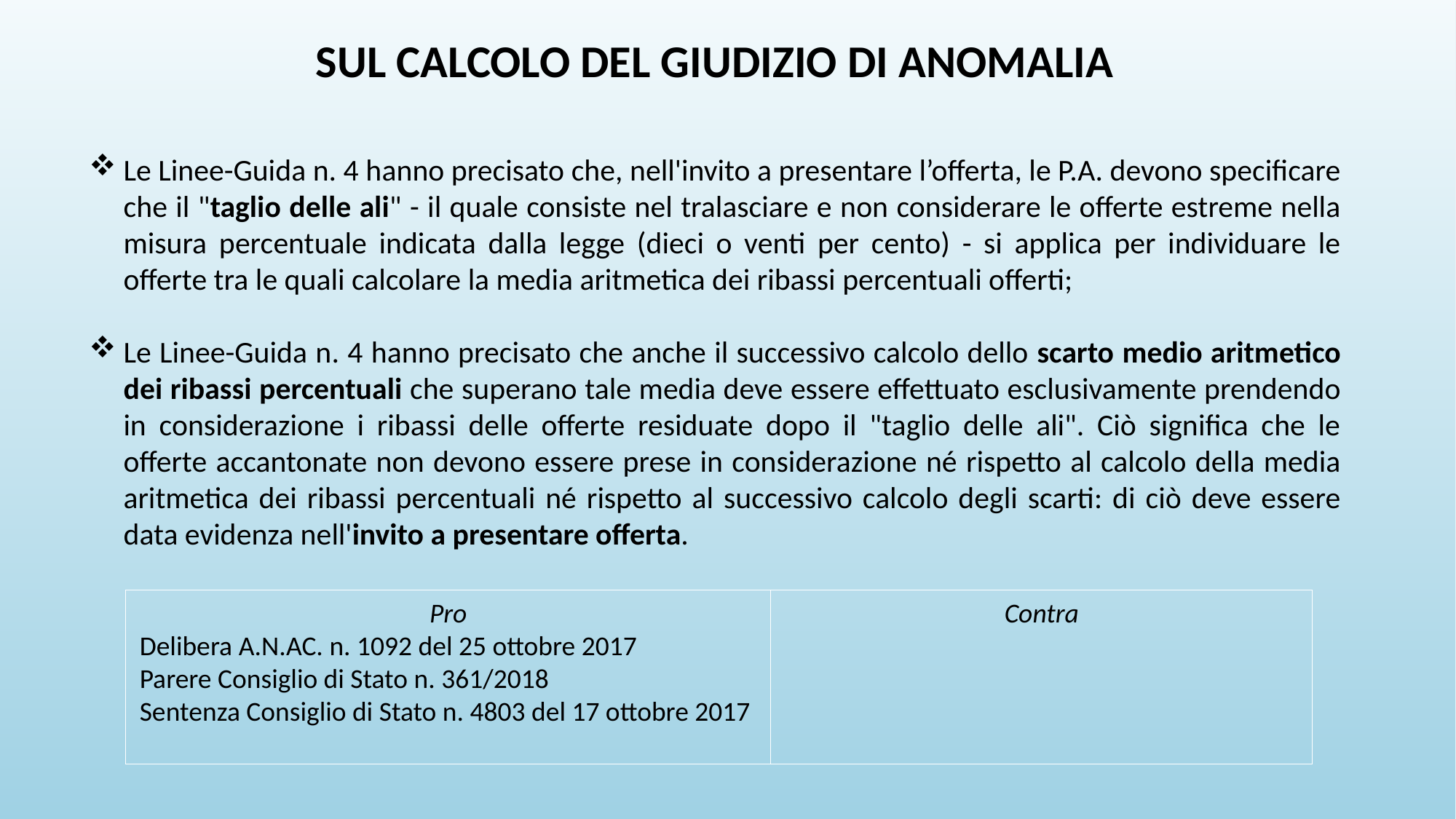

SUL CALCOLO DEL GIUDIZIO DI ANOMALIA
Le Linee-Guida n. 4 hanno precisato che, nell'invito a presentare l’offerta, le P.A. devono specificare che il "taglio delle ali" - il quale consiste nel tralasciare e non considerare le offerte estreme nella misura percentuale indicata dalla legge (dieci o venti per cento) - si applica per individuare le offerte tra le quali calcolare la media aritmetica dei ribassi percentuali offerti;

Le Linee-Guida n. 4 hanno precisato che anche il successivo calcolo dello scarto medio aritmetico dei ribassi percentuali che superano tale media deve essere effettuato esclusivamente prendendo in considerazione i ribassi delle offerte residuate dopo il "taglio delle ali". Ciò significa che le offerte accantonate non devono essere prese in considerazione né rispetto al calcolo della media aritmetica dei ribassi percentuali né rispetto al successivo calcolo degli scarti: di ciò deve essere data evidenza nell'invito a presentare offerta.
Contra

Pro
Delibera A.N.AC. n. 1092 del 25 ottobre 2017
Parere Consiglio di Stato n. 361/2018
Sentenza Consiglio di Stato n. 4803 del 17 ottobre 2017